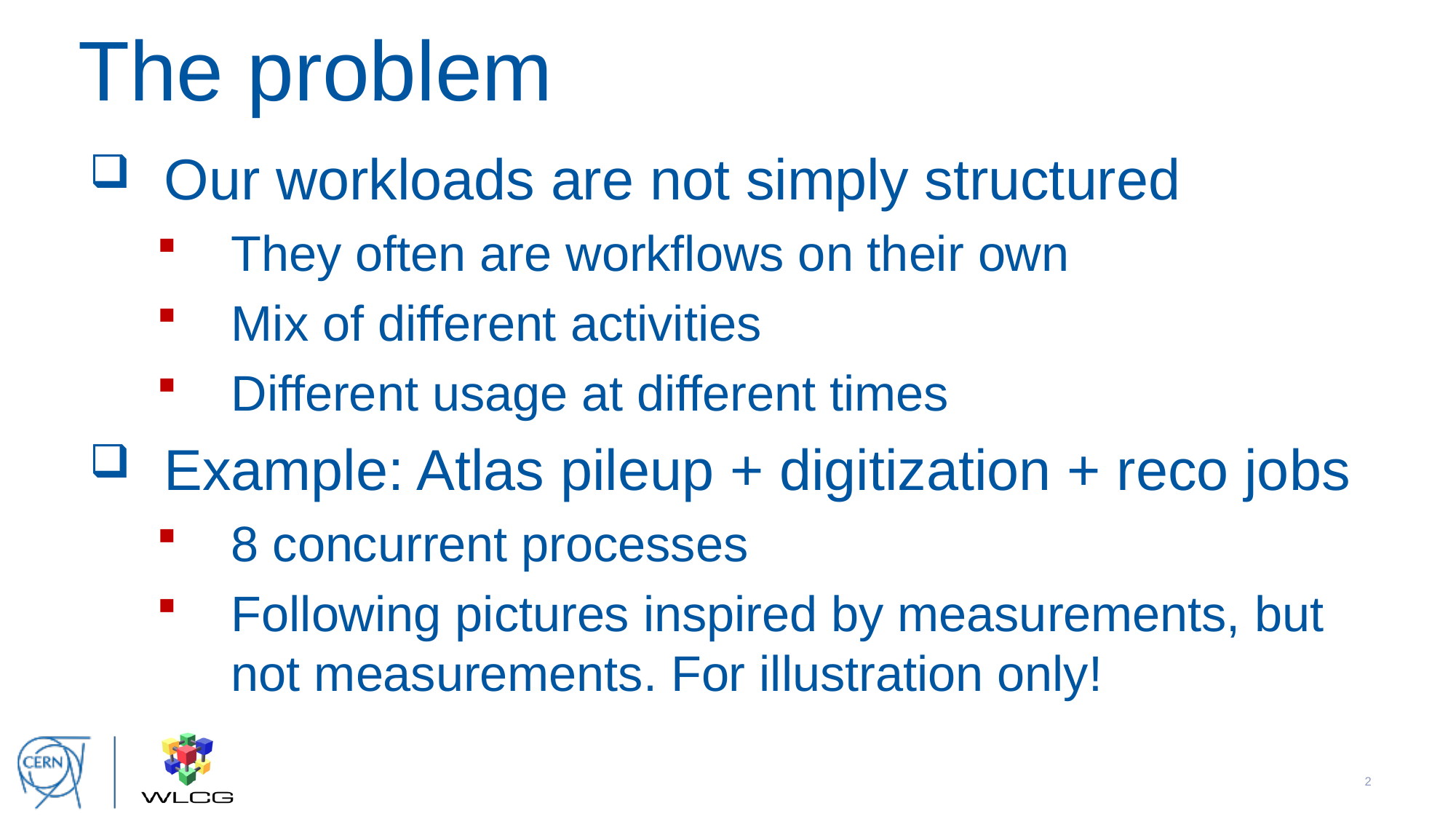

# The problem
Our workloads are not simply structured
They often are workflows on their own
Mix of different activities
Different usage at different times
Example: Atlas pileup + digitization + reco jobs
8 concurrent processes
Following pictures inspired by measurements, but not measurements. For illustration only!

2